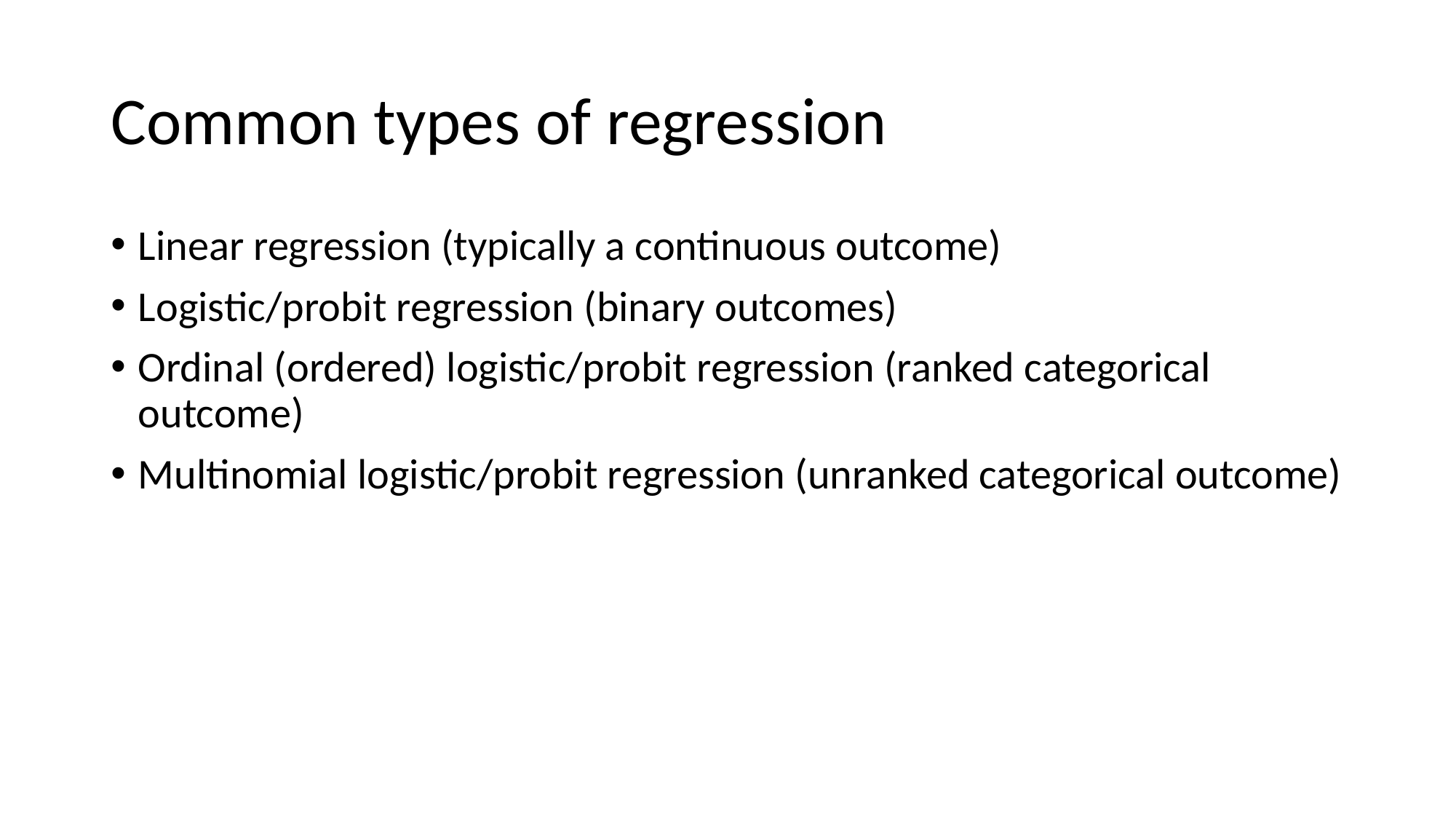

# Common types of regression
Linear regression (typically a continuous outcome)
Logistic/probit regression (binary outcomes)
Ordinal (ordered) logistic/probit regression (ranked categorical outcome)
Multinomial logistic/probit regression (unranked categorical outcome)